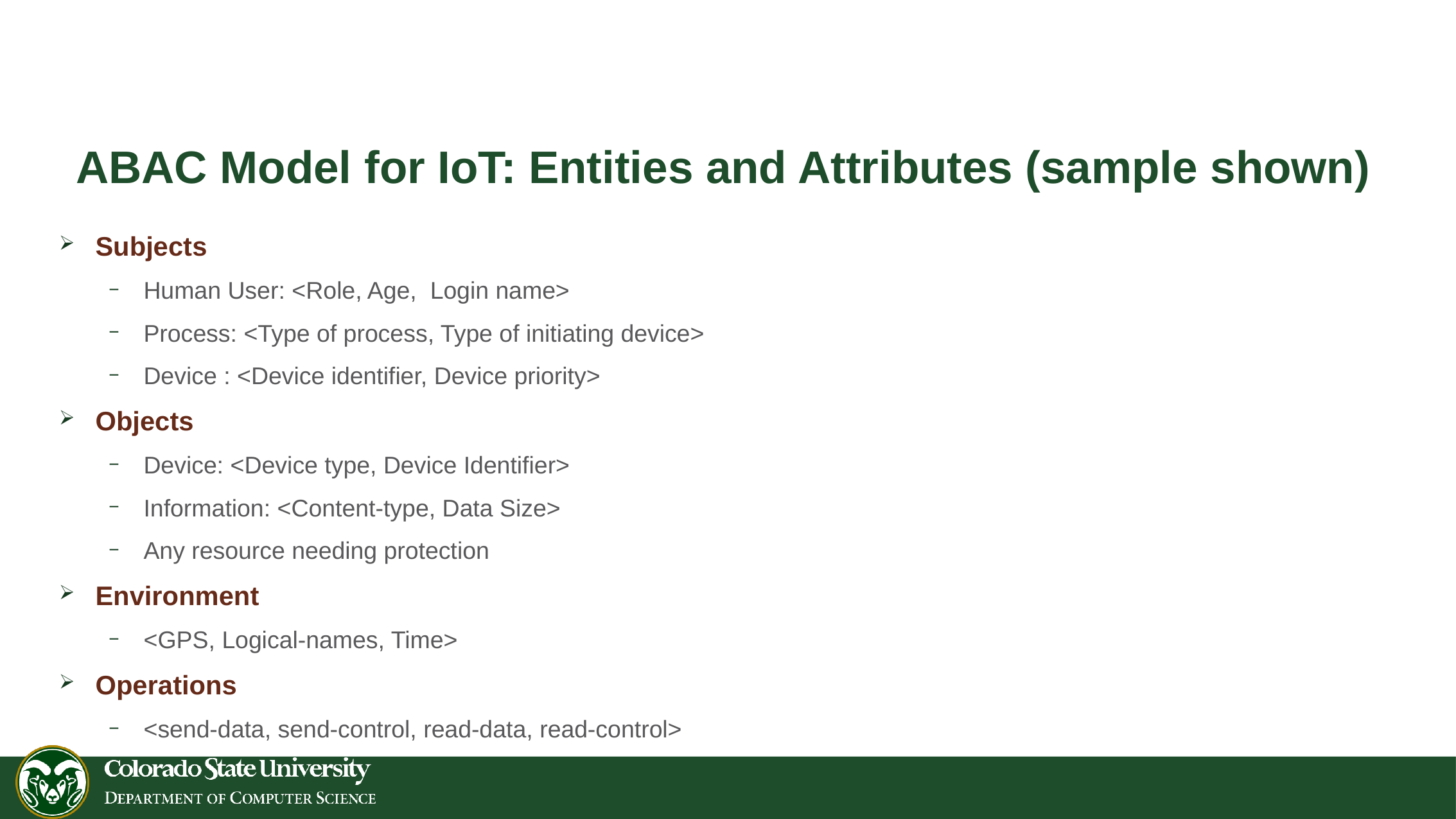

# ABAC Model for IoT: Entities and Attributes (sample shown)
Subjects
Human User: <Role, Age,  Login name>
Process: <Type of process, Type of initiating device>
Device : <Device identifier, Device priority>
Objects
Device: <Device type, Device Identifier>
Information: <Content-type, Data Size>
Any resource needing protection
Environment
<GPS, Logical-names, Time>
Operations
<send-data, send-control, read-data, read-control>